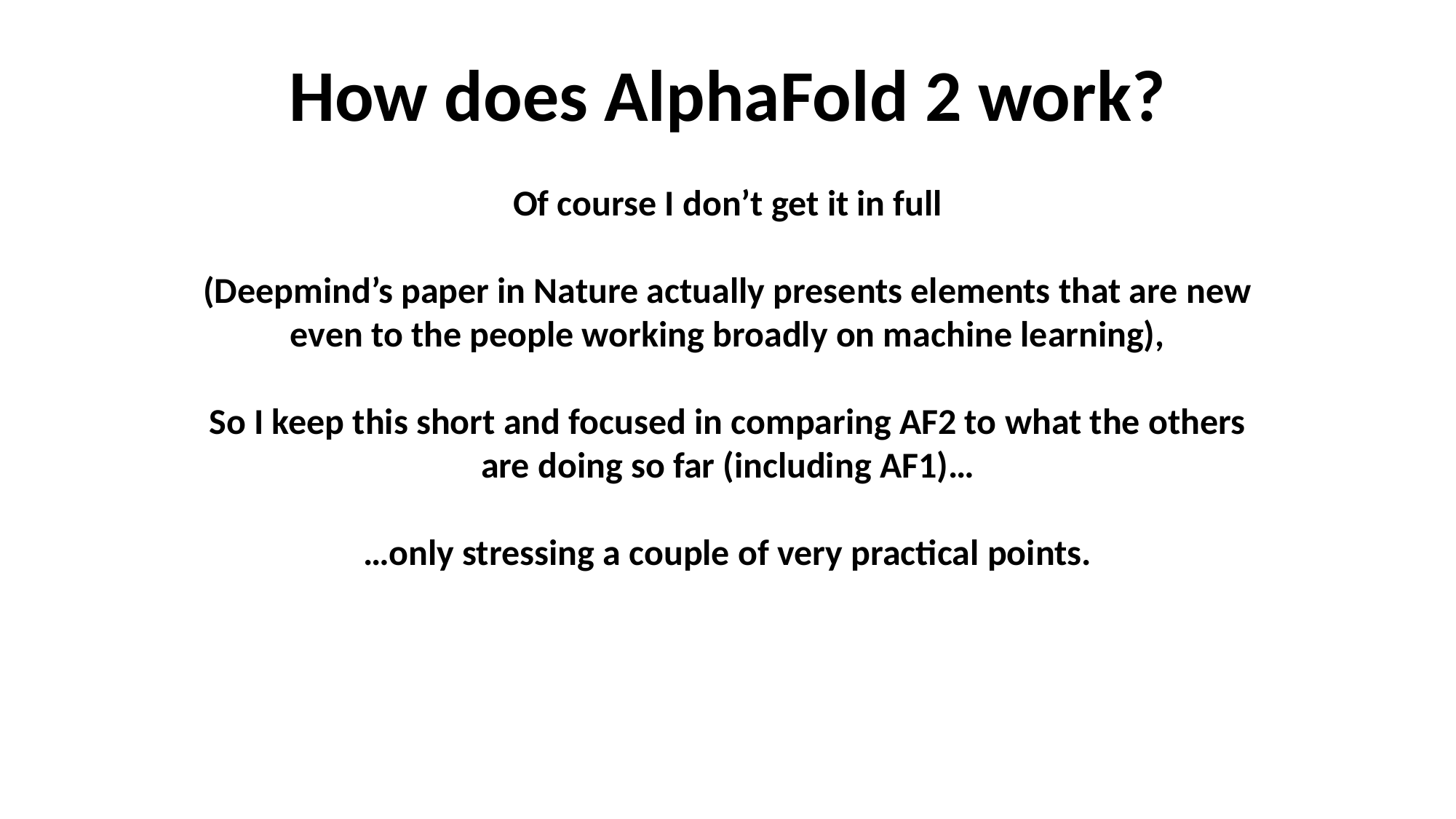

How does AlphaFold 2 work?

Of course I don’t get it in full

(Deepmind’s paper in Nature actually presents elements that are new even to the people working broadly on machine learning),

So I keep this short and focused in comparing AF2 to what the others are doing so far (including AF1)…

…only stressing a couple of very practical points.